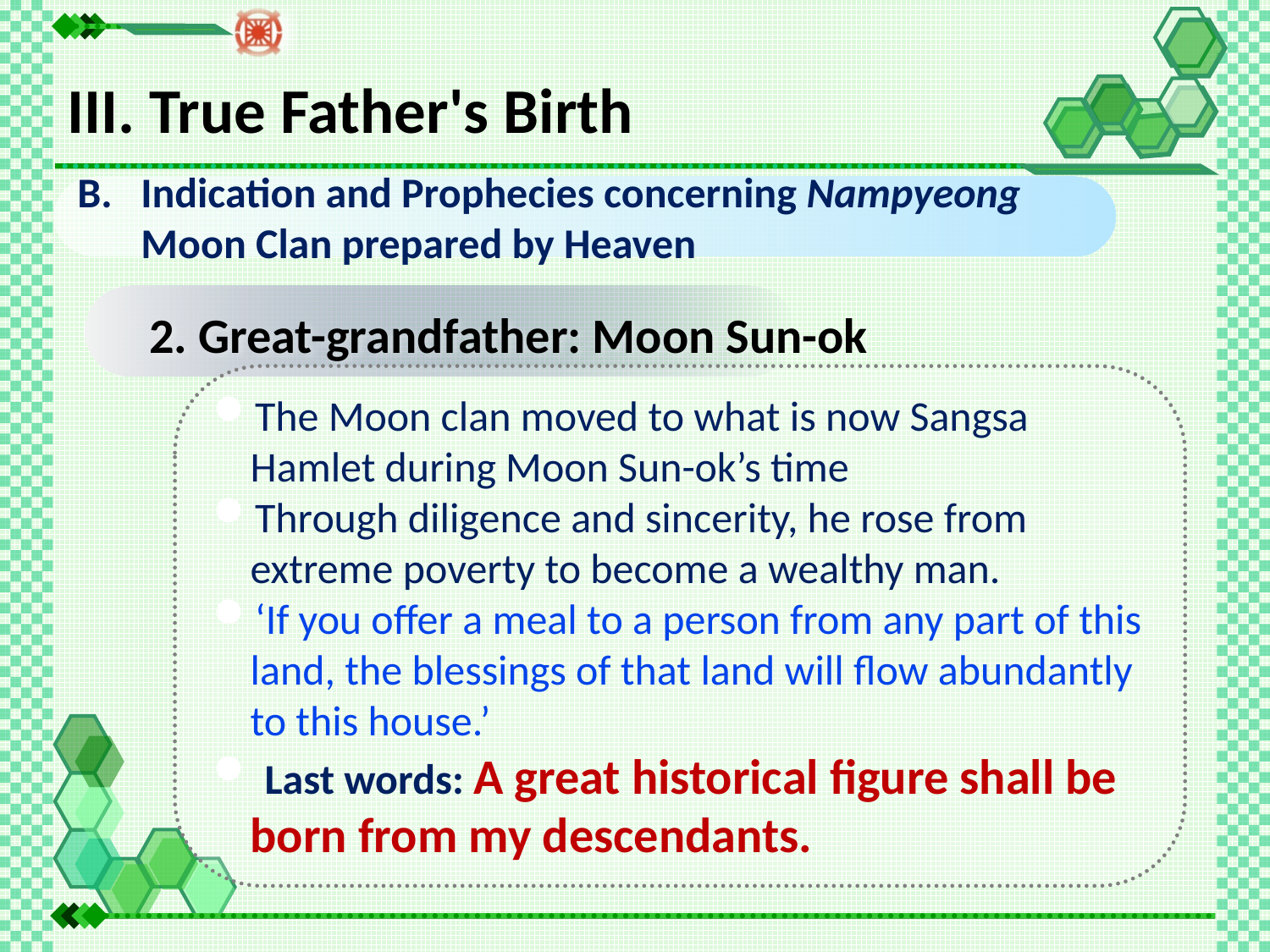

III. True Father's Birth
Indication and Prophecies concerning Nampyeong
	Moon Clan prepared by Heaven

2. Great-grandfather: Moon Sun-ok
The Moon clan moved to what is now Sangsa Hamlet during Moon Sun-ok’s time
Through diligence and sincerity, he rose from extreme poverty to become a wealthy man.
‘If you offer a meal to a person from any part of this land, the blessings of that land will flow abundantly to this house.’
 Last words: A great historical figure shall be born from my descendants.